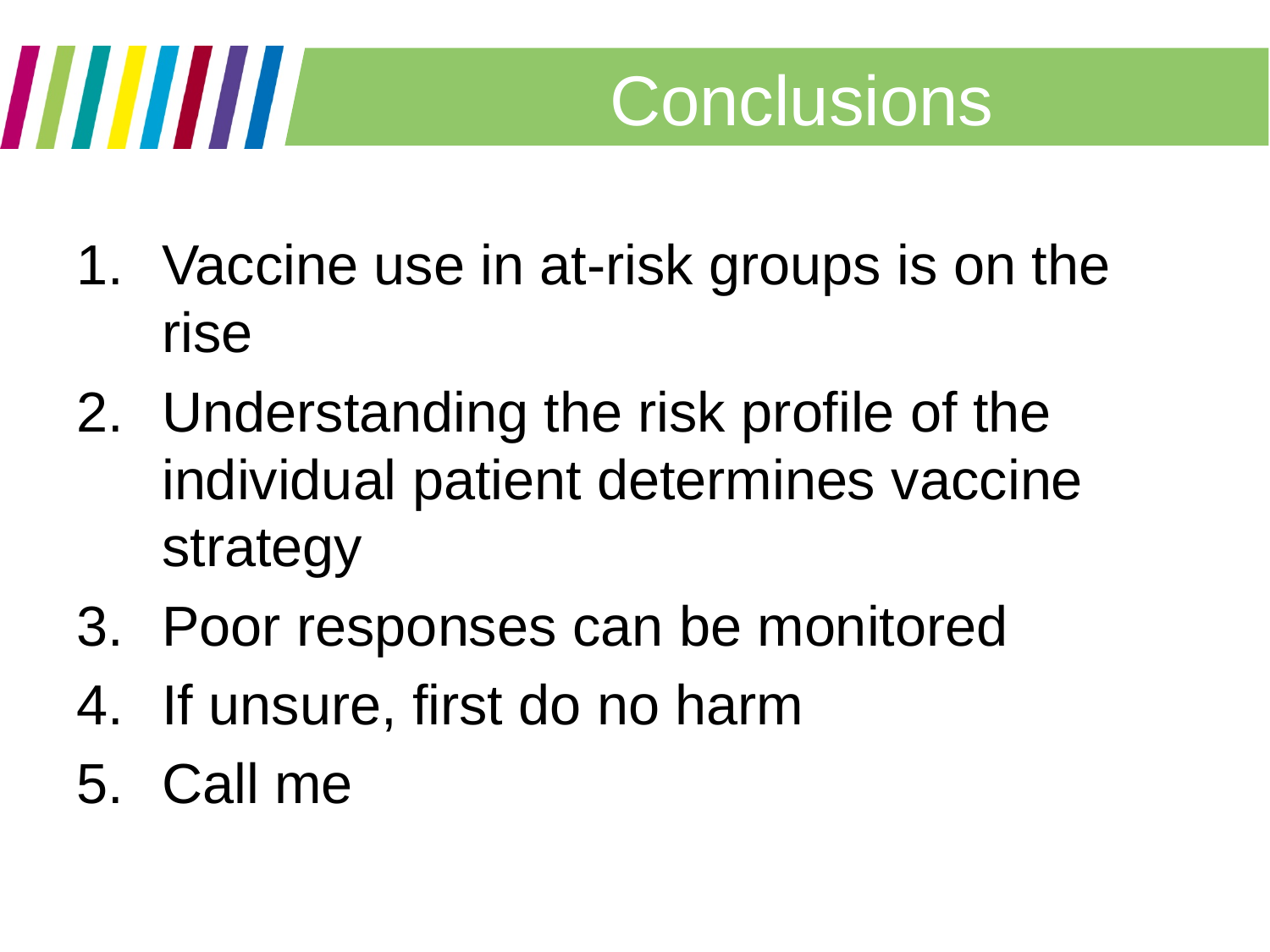

# Conclusions
Vaccine use in at-risk groups is on the rise
Understanding the risk profile of the individual patient determines vaccine strategy
Poor responses can be monitored
If unsure, first do no harm
Call me